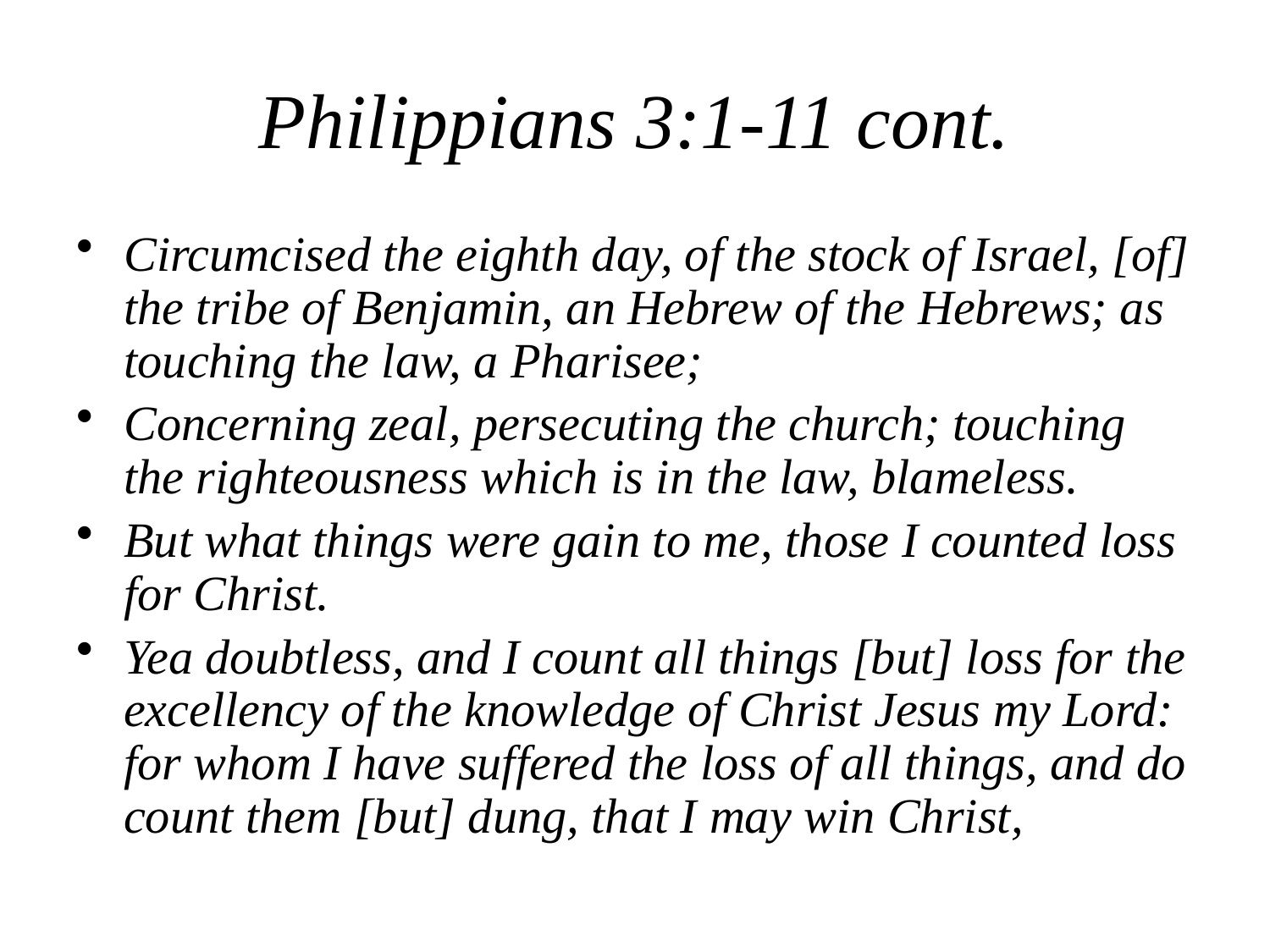

# Philippians 3:1-11 cont.
Circumcised the eighth day, of the stock of Israel, [of] the tribe of Benjamin, an Hebrew of the Hebrews; as touching the law, a Pharisee;
Concerning zeal, persecuting the church; touching the righteousness which is in the law, blameless.
But what things were gain to me, those I counted loss for Christ.
Yea doubtless, and I count all things [but] loss for the excellency of the knowledge of Christ Jesus my Lord: for whom I have suffered the loss of all things, and do count them [but] dung, that I may win Christ,